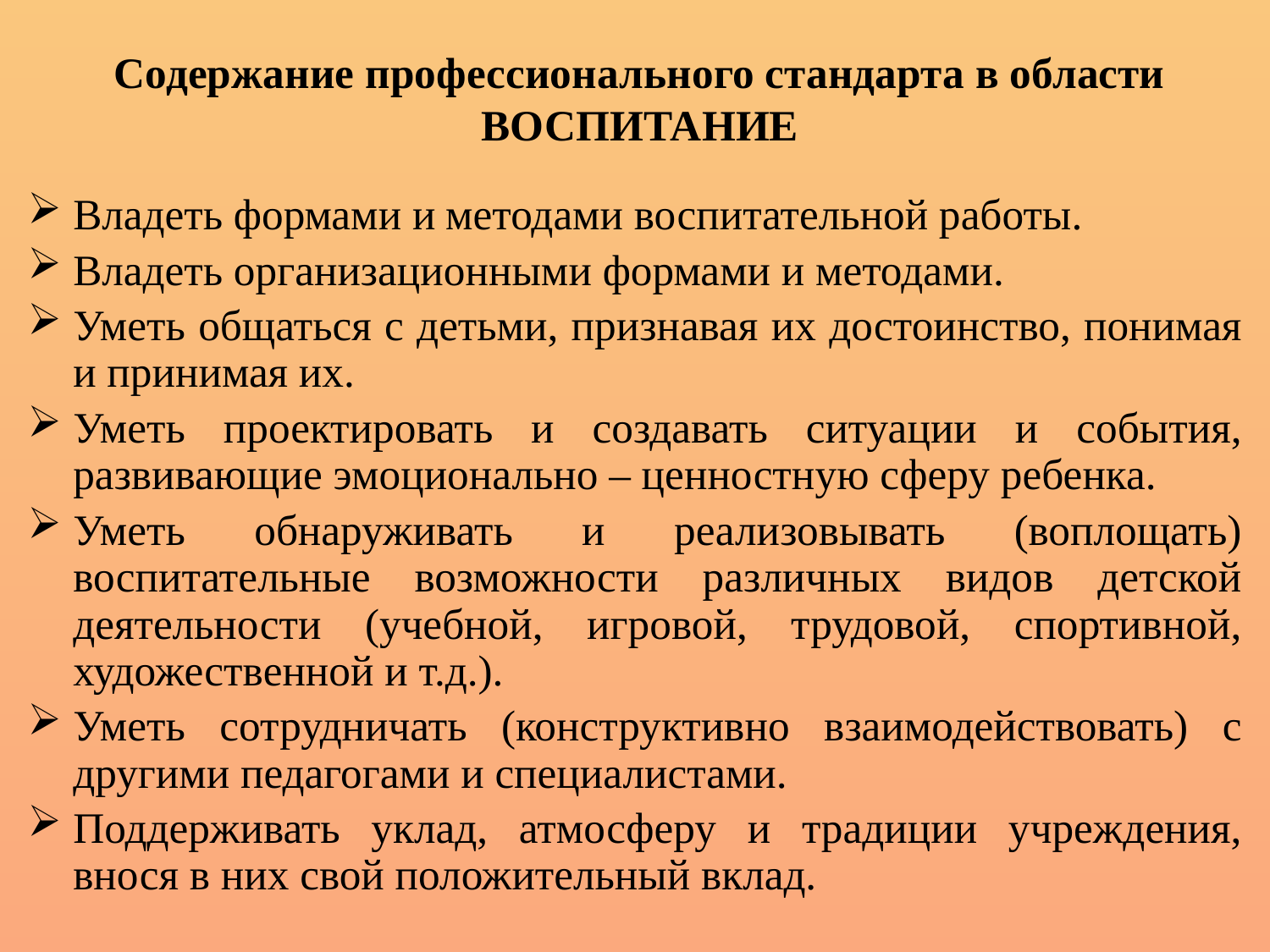

# Содержание профессионального стандарта в области ВОСПИТАНИЕ
Владеть формами и методами воспитательной работы.
Владеть организационными формами и методами.
Уметь общаться с детьми, признавая их достоинство, понимая и принимая их.
Уметь проектировать и создавать ситуации и события, развивающие эмоционально – ценностную сферу ребенка.
Уметь обнаруживать и реализовывать (воплощать) воспитательные возможности различных видов детской деятельности (учебной, игровой, трудовой, спортивной, художественной и т.д.).
Уметь сотрудничать (конструктивно взаимодействовать) с другими педагогами и специалистами.
Поддерживать уклад, атмосферу и традиции учреждения, внося в них свой положительный вклад.